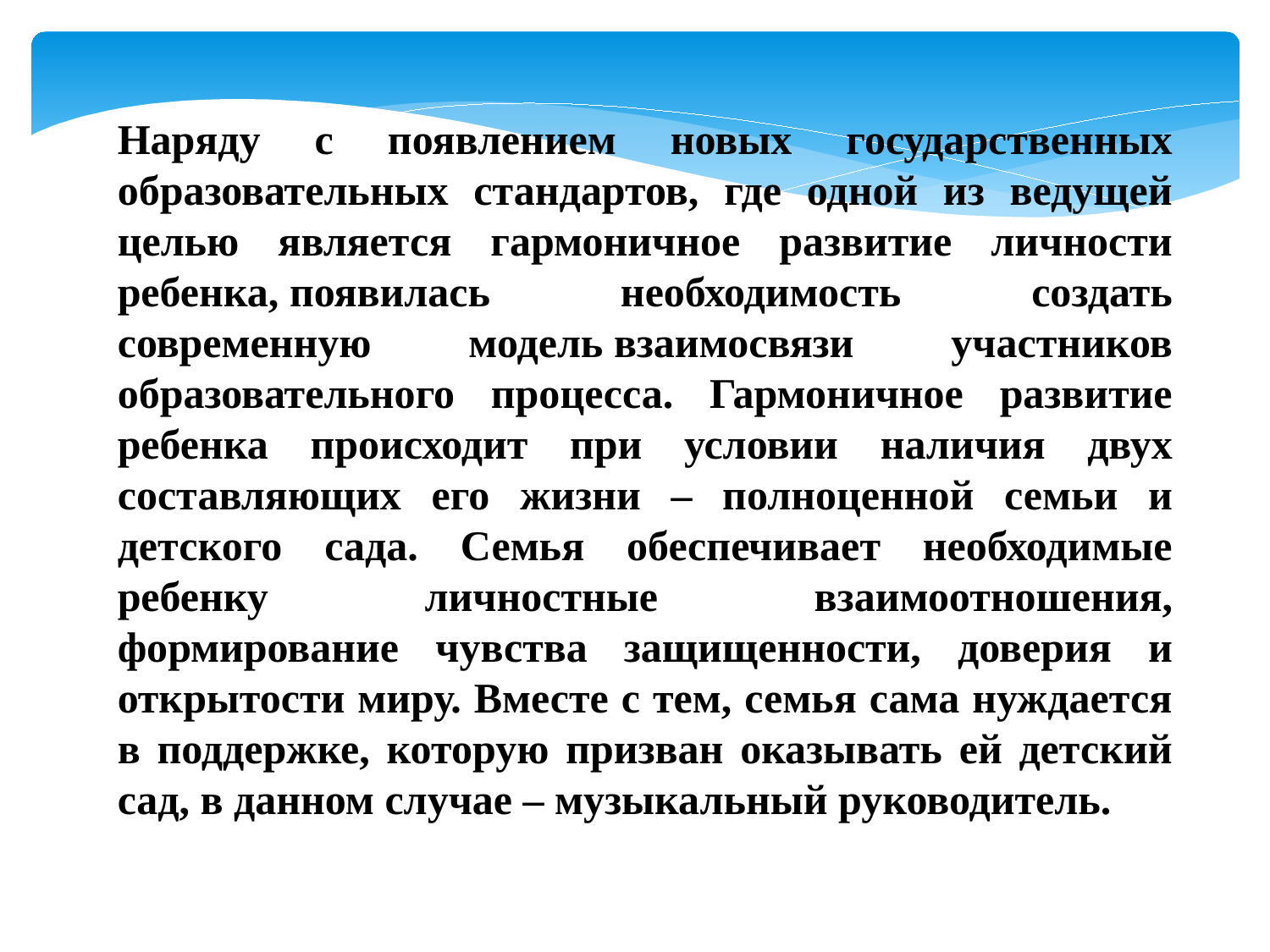

Наряду с появлением новых государственных образовательных стандартов, где одной из ведущей целью является гармоничное развитие личности ребенка, появилась необходимость создать современную модель взаимосвязи участников образовательного процесса. Гармоничное развитие ребенка происходит при условии наличия двух составляющих его жизни – полноценной семьи и детского сада. Семья обеспечивает необходимые ребенку личностные взаимоотношения, формирование чувства защищенности, доверия и открытости миру. Вместе с тем, семья сама нуждается в поддержке, которую призван оказывать ей детский сад, в данном случае – музыкальный руководитель.